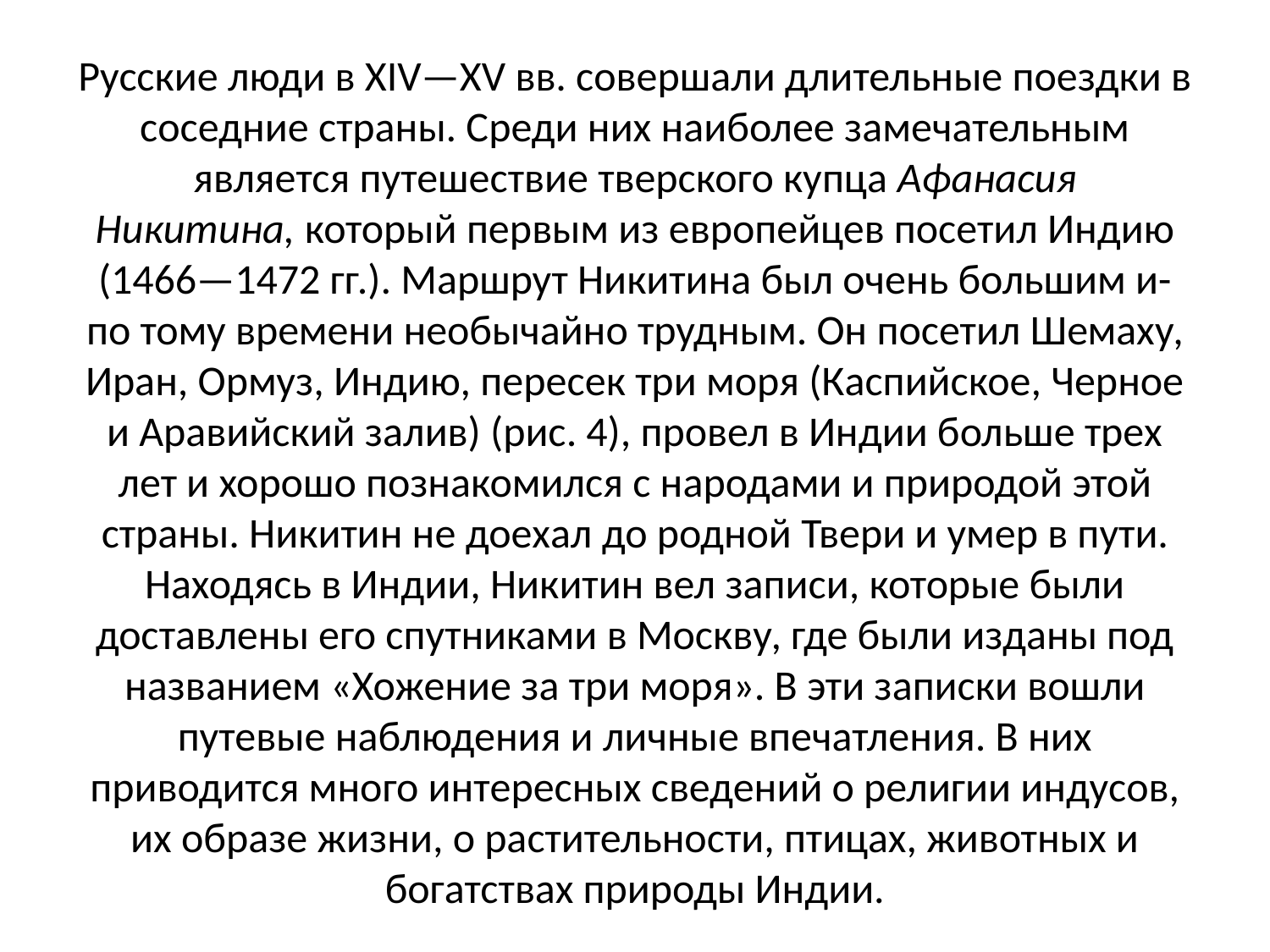

# Русские люди в XIV—XV вв. совершали длительные поездки в соседние страны. Среди них наиболее замечательным является путешествие тверского купца Афанасия Никитина, который первым из европейцев посетил Индию (1466—1472 гг.). Маршрут Никитина был очень большим и- по тому времени необычайно трудным. Он посетил Шемаху, Иран, Ормуз, Индию, пересек три моря (Каспийское, Черное и Аравийский залив) (рис. 4), провел в Индии больше трех лет и хорошо познакомился с народами и природой этой страны. Никитин не доехал до родной Твери и умер в пути. Находясь в Индии, Никитин вел записи, которые были доставлены его спутниками в Москву, где были изданы под названием «Хожение за три моря». В эти записки вошли путевые наблюдения и личные впечатления. В них приводится много интересных сведений о религии индусов, их образе жизни, о растительности, птицах, животных и богатствах природы Индии.